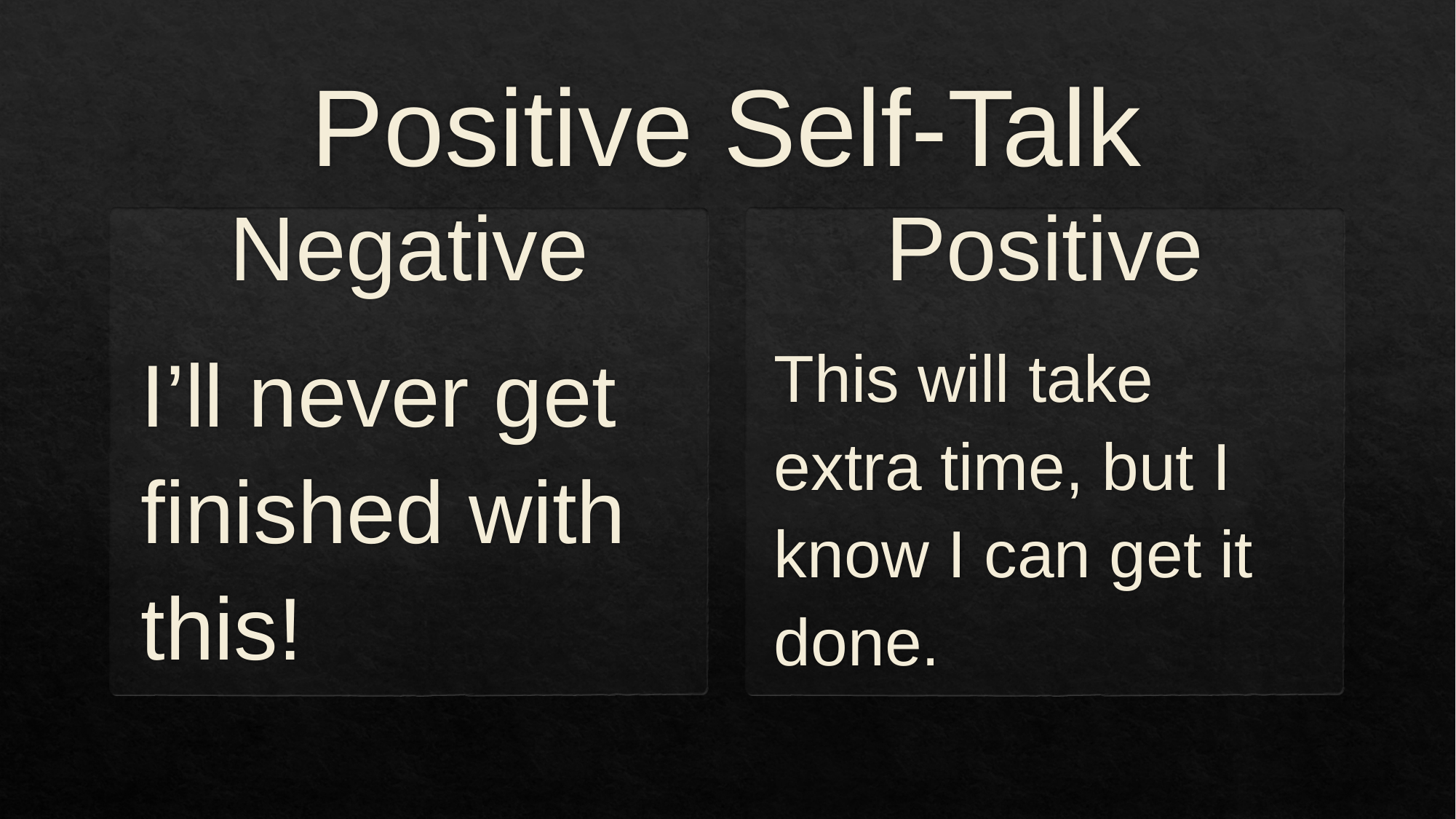

# Positive Self-Talk
Negative
Positive
I’ll never get finished with this!
This will take extra time, but I know I can get it done.